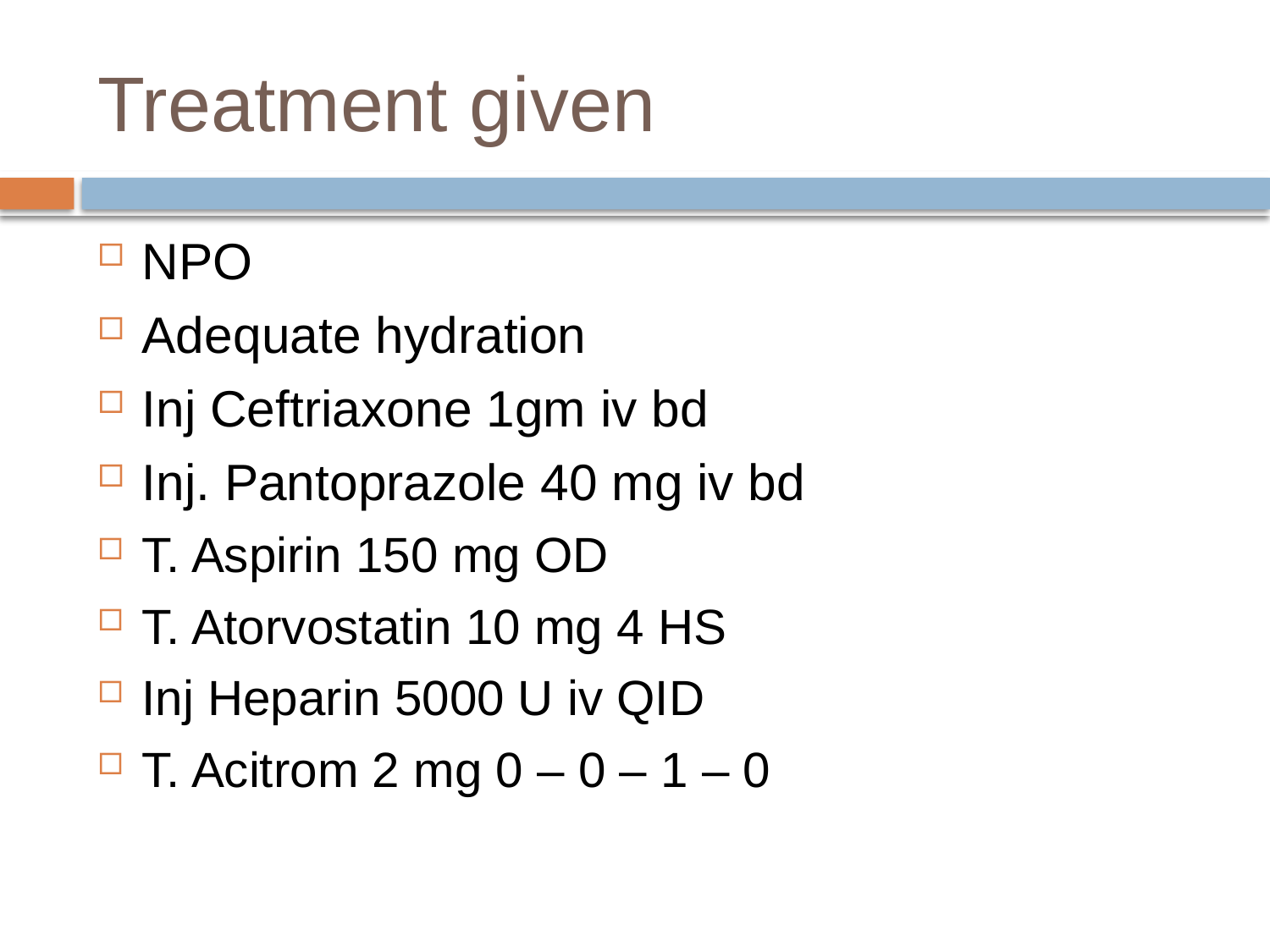

# Treatment given
NPO
Adequate hydration
Inj Ceftriaxone 1gm iv bd
Inj. Pantoprazole 40 mg iv bd
T. Aspirin 150 mg OD
T. Atorvostatin 10 mg 4 HS
Inj Heparin 5000 U iv QID
T. Acitrom 2 mg 0 – 0 – 1 – 0